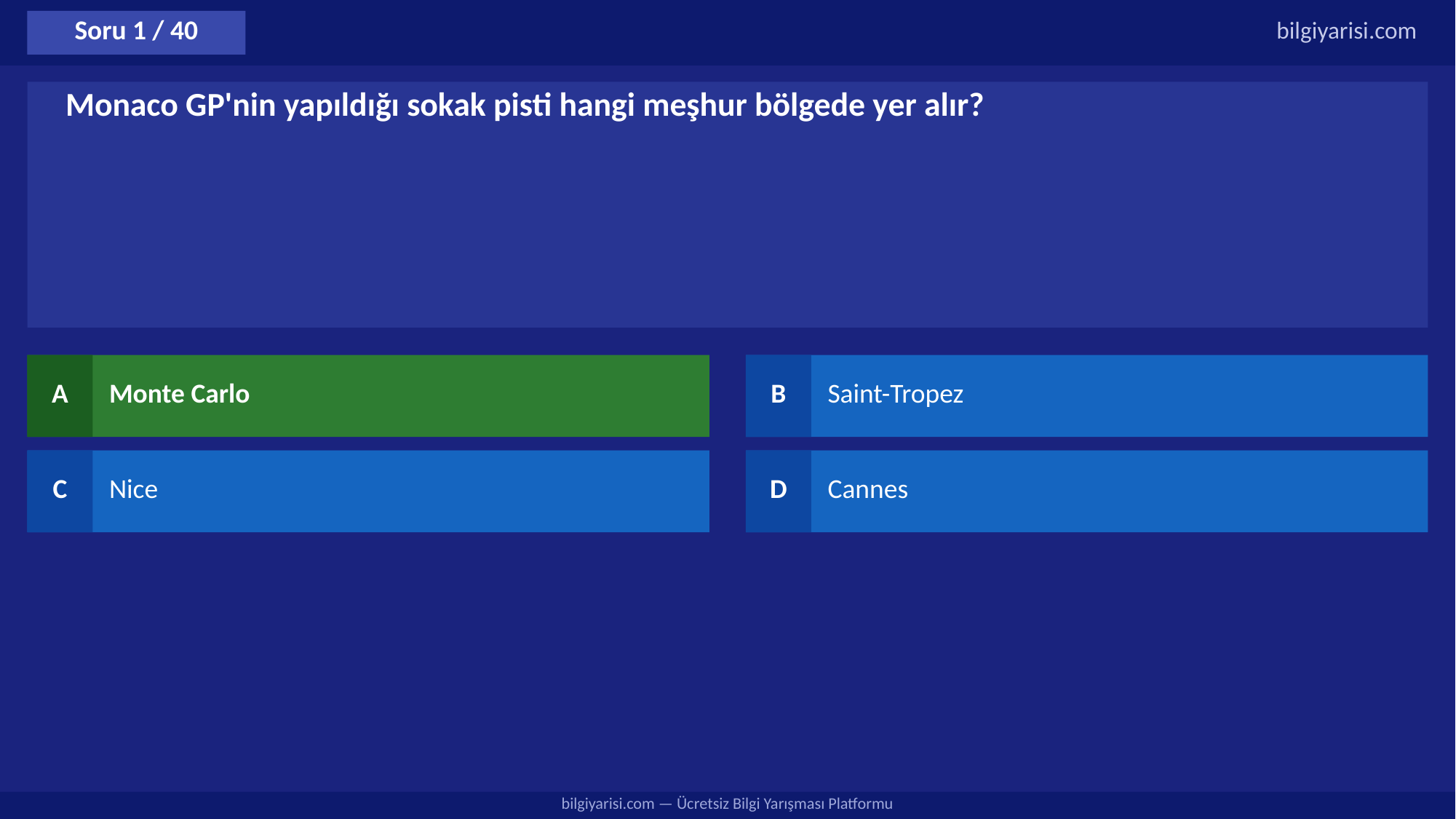

Soru 1 / 40
bilgiyarisi.com

Monaco GP'nin yapıldığı sokak pisti hangi meşhur bölgede yer alır?

A
Monte Carlo

B
Saint-Tropez

C
Nice

D
Cannes
bilgiyarisi.com — Ücretsiz Bilgi Yarışması Platformu